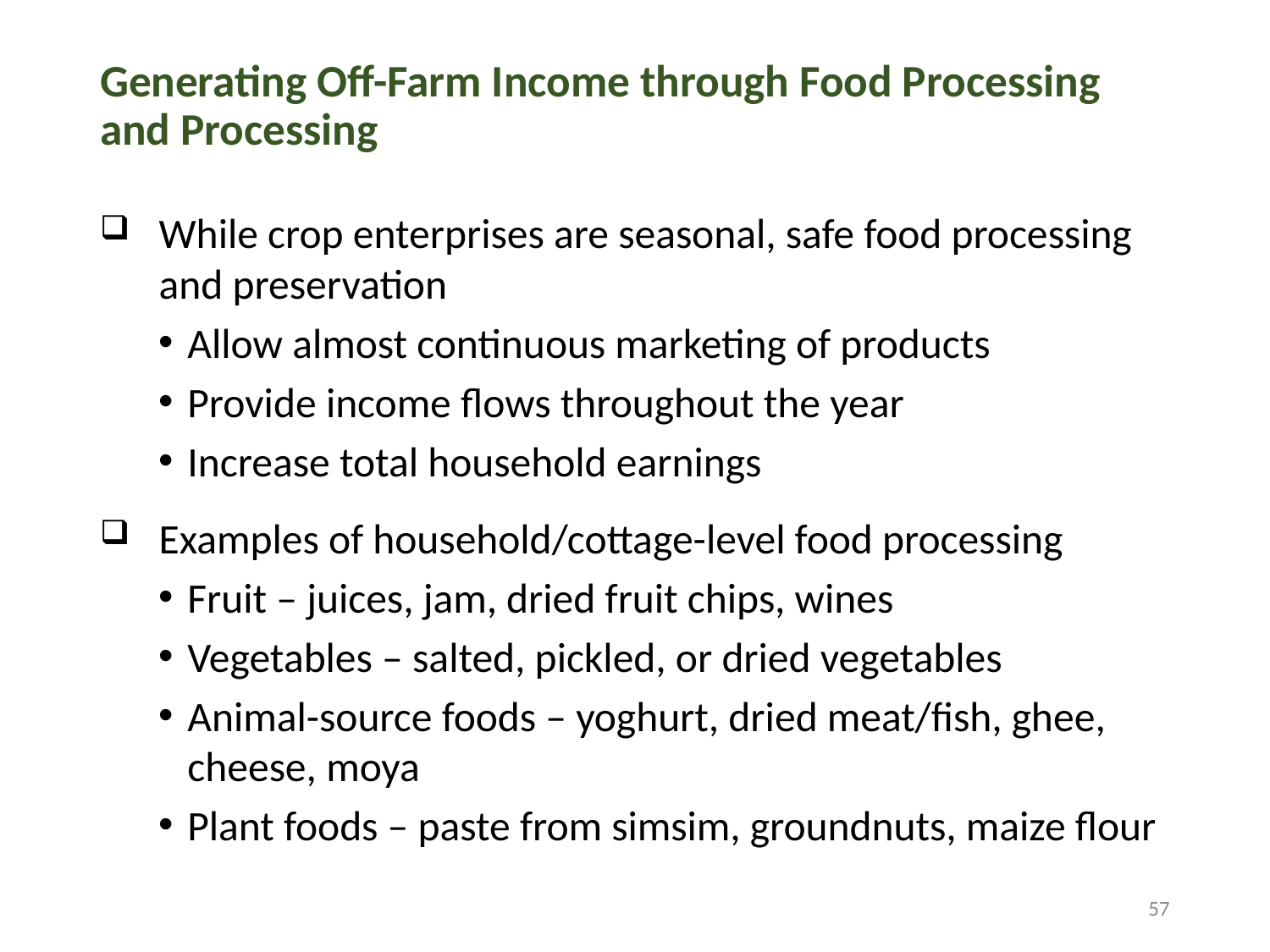

# Generating Off-Farm Income through Food Processing and Processing
While crop enterprises are seasonal, safe food processing and preservation
Allow almost continuous marketing of products
Provide income flows throughout the year
Increase total household earnings
Examples of household/cottage-level food processing
Fruit – juices, jam, dried fruit chips, wines
Vegetables – salted, pickled, or dried vegetables
Animal-source foods – yoghurt, dried meat/fish, ghee, cheese, moya
Plant foods – paste from simsim, groundnuts, maize flour

57